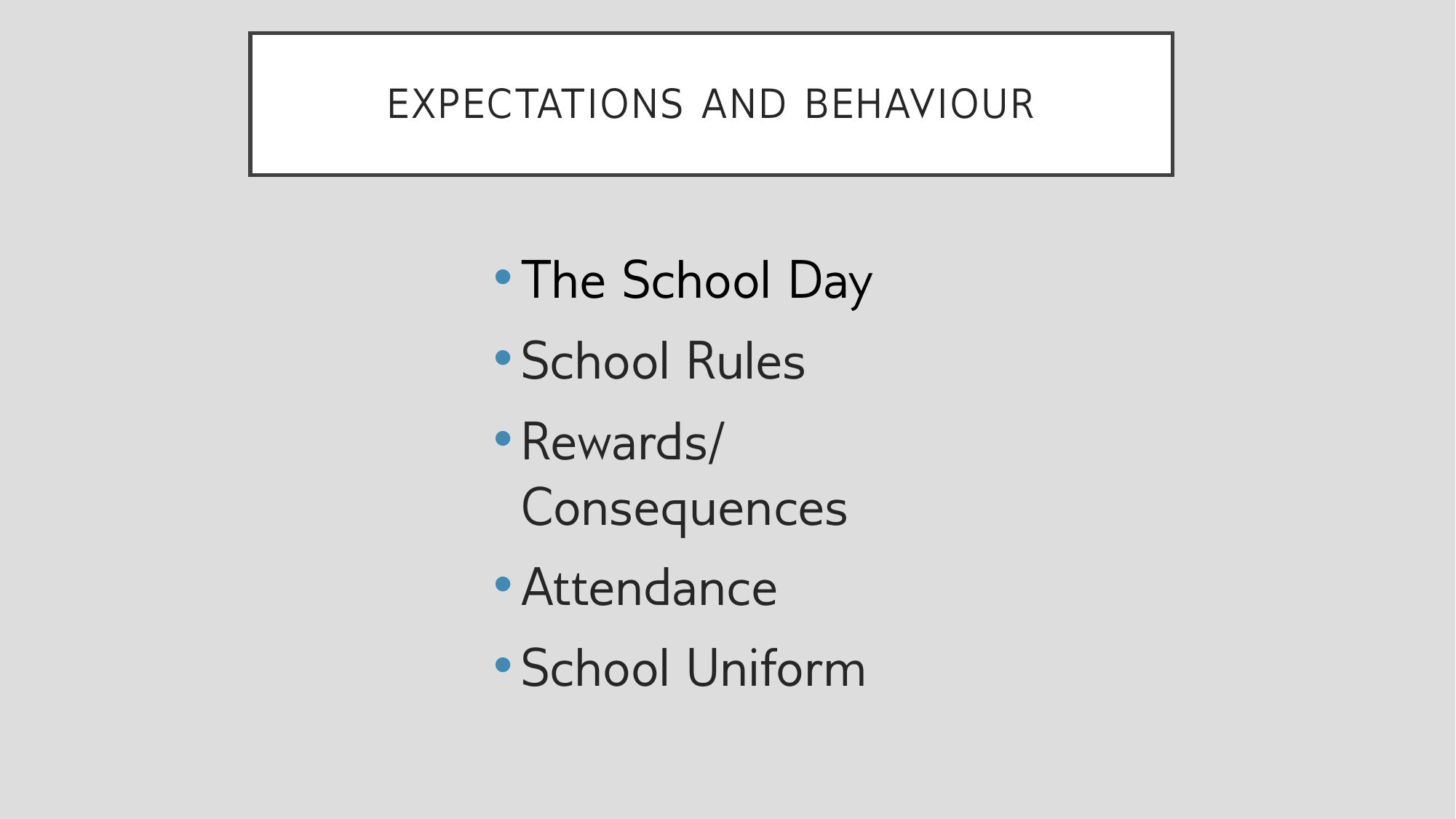

# Expectations and Behaviour
The School Day
School Rules
Rewards/ Consequences
Attendance
School Uniform